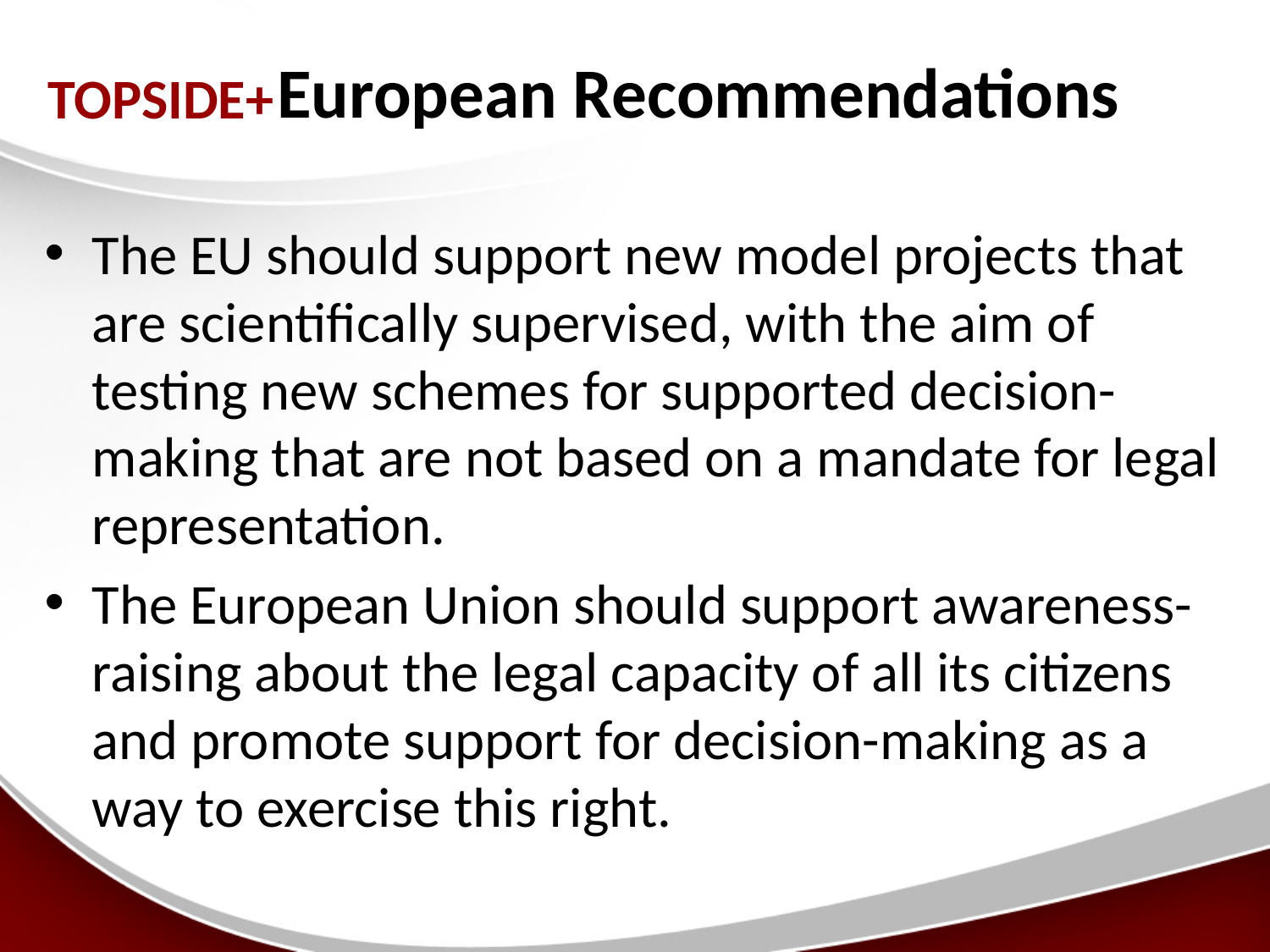

# European Recommendations
The EU should support new model projects that are scientifically supervised, with the aim of testing new schemes for supported decision-making that are not based on a mandate for legal representation.
The European Union should support awareness-raising about the legal capacity of all its citizens and promote support for decision-making as a way to exercise this right.